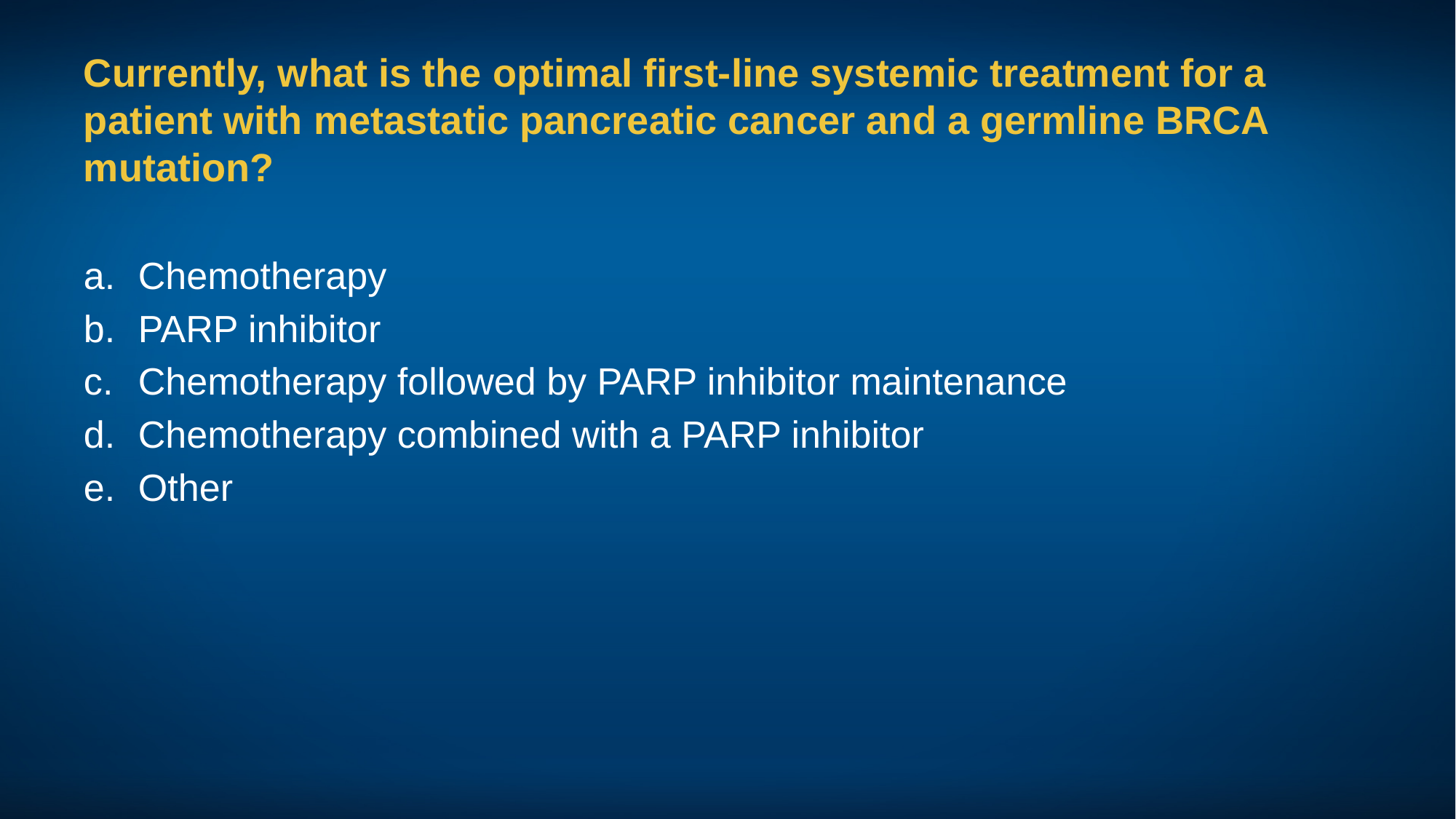

# Currently, what is the optimal first-line systemic treatment for a patient with metastatic pancreatic cancer and a germline BRCA mutation?
Chemotherapy
PARP inhibitor
Chemotherapy followed by PARP inhibitor maintenance
Chemotherapy combined with a PARP inhibitor
Other